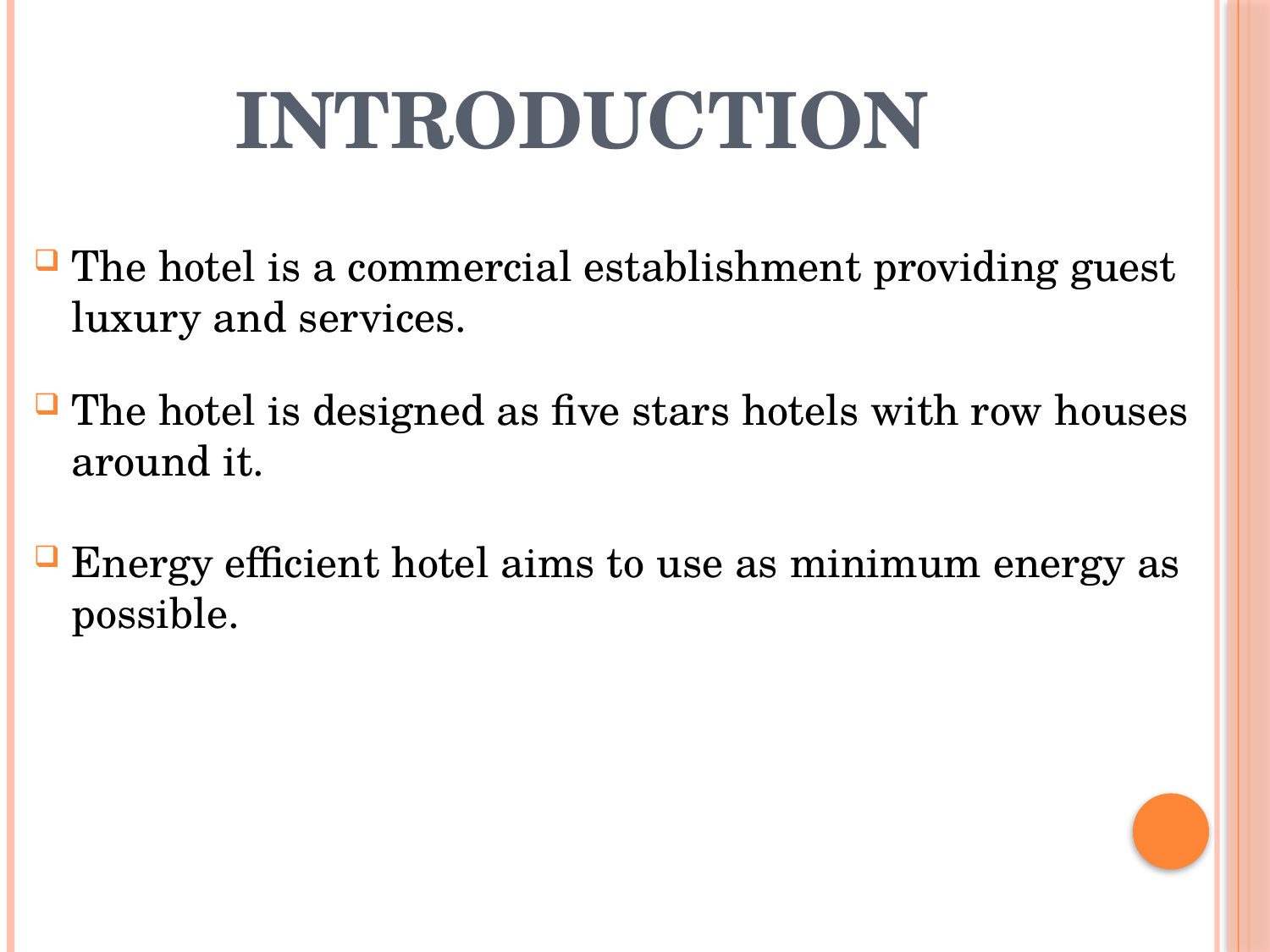

# INTRODUCTION
The hotel is a commercial establishment providing guest luxury and services.

The hotel is designed as five stars hotels with row houses around it.

Energy efficient hotel aims to use as minimum energy as possible.